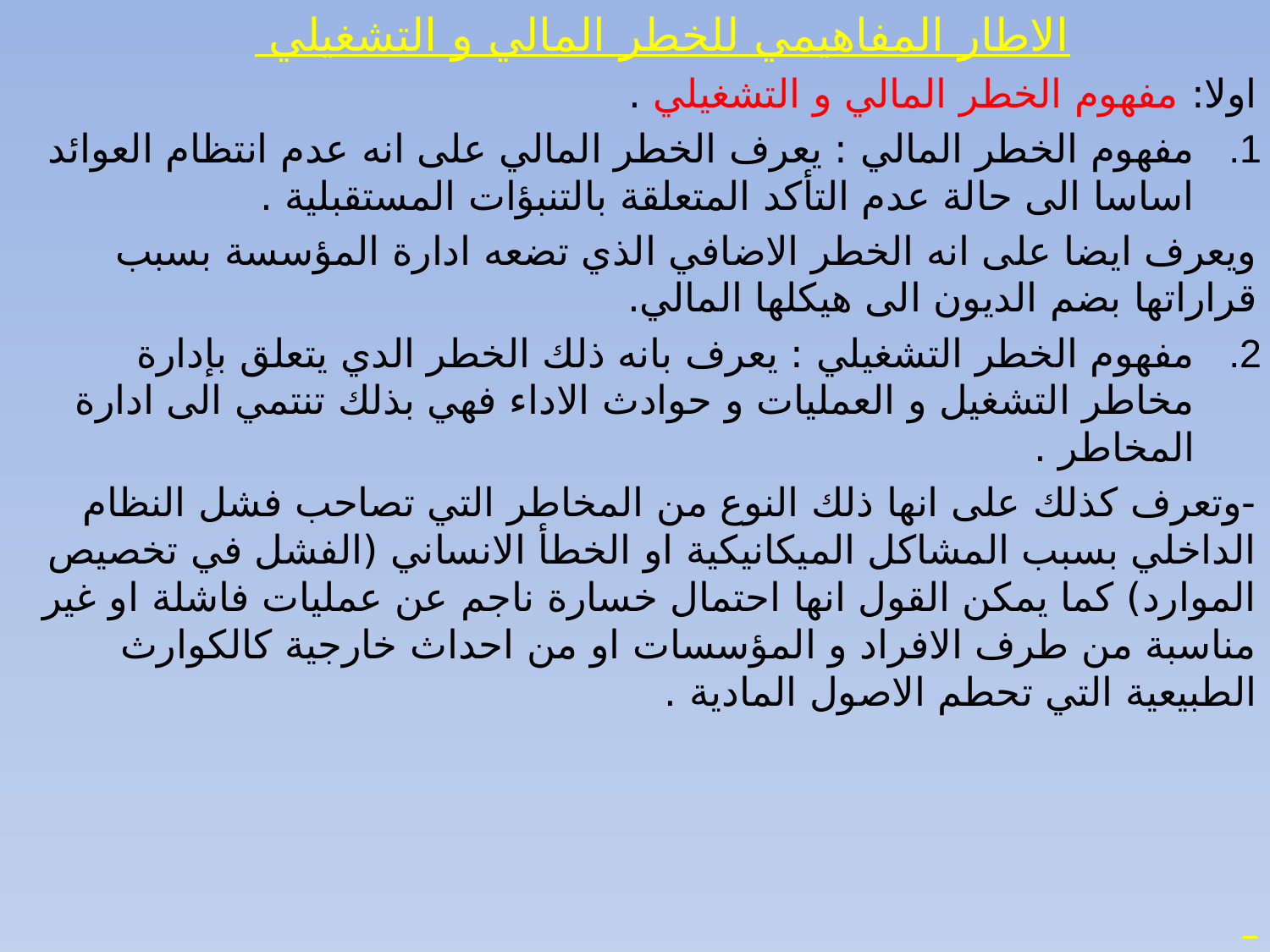

الاطار المفاهيمي للخطر المالي و التشغيلي
اولا: مفهوم الخطر المالي و التشغيلي .
مفهوم الخطر المالي : يعرف الخطر المالي على انه عدم انتظام العوائد اساسا الى حالة عدم التأكد المتعلقة بالتنبؤات المستقبلية .
ويعرف ايضا على انه الخطر الاضافي الذي تضعه ادارة المؤسسة بسبب قراراتها بضم الديون الى هيكلها المالي.
مفهوم الخطر التشغيلي : يعرف بانه ذلك الخطر الدي يتعلق بإدارة مخاطر التشغيل و العمليات و حوادث الاداء فهي بذلك تنتمي الى ادارة المخاطر .
-وتعرف كذلك على انها ذلك النوع من المخاطر التي تصاحب فشل النظام الداخلي بسبب المشاكل الميكانيكية او الخطأ الانساني (الفشل في تخصيص الموارد) كما يمكن القول انها احتمال خسارة ناجم عن عمليات فاشلة او غير مناسبة من طرف الافراد و المؤسسات او من احداث خارجية كالكوارث الطبيعية التي تحطم الاصول المادية .